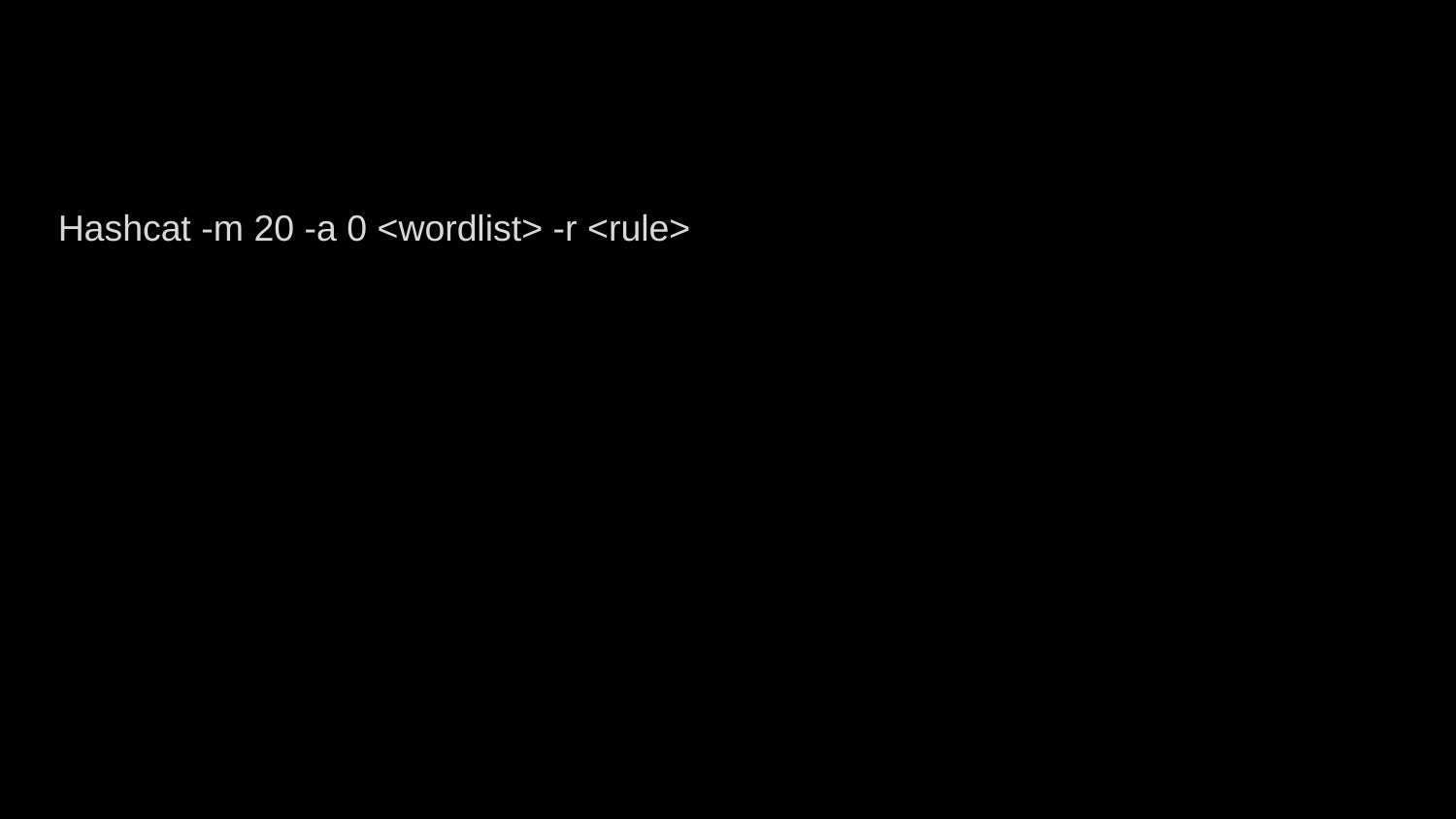

# fun
Hashcat -m 20 -a 0 <wordlist> -r <rule>